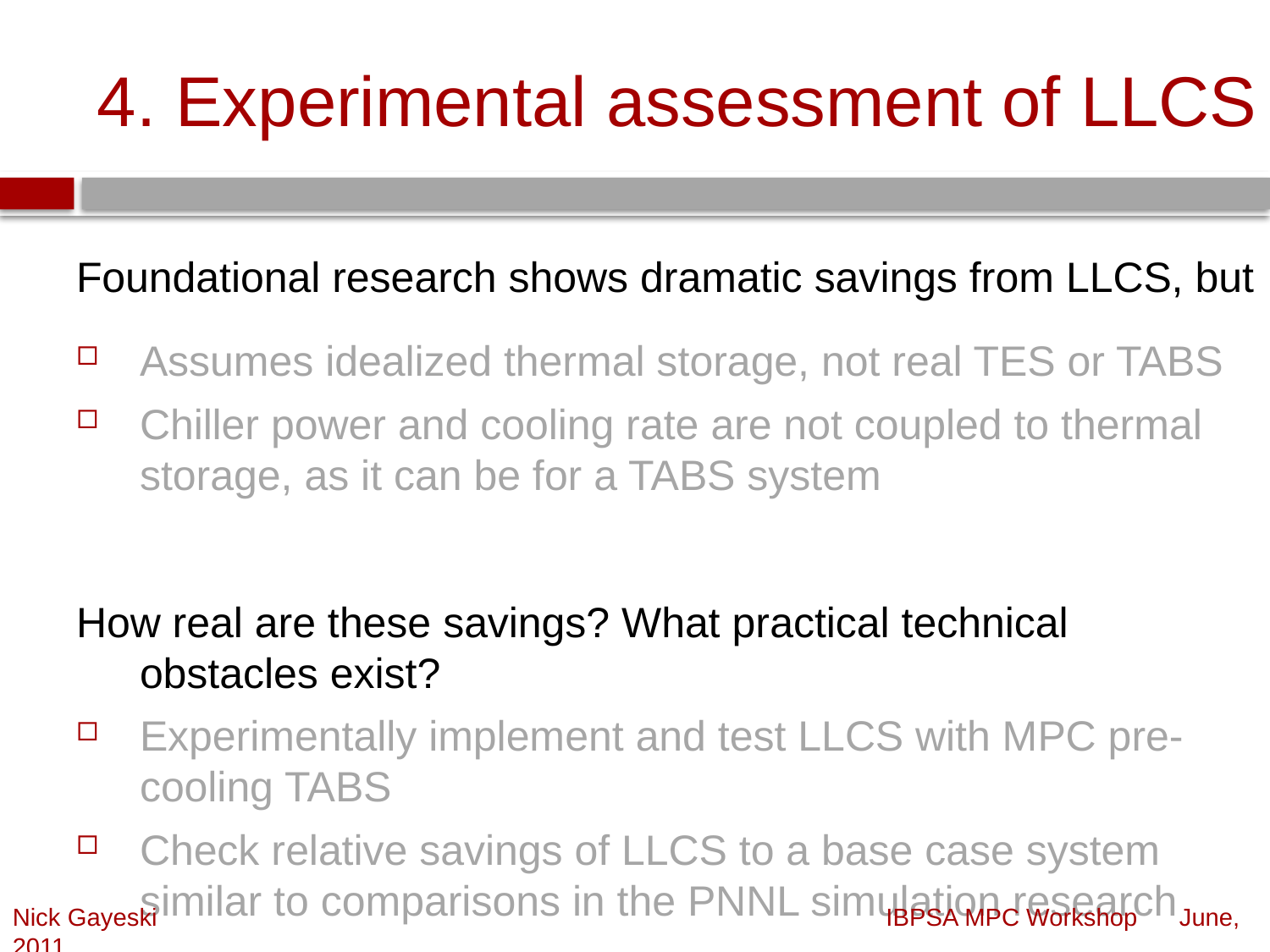

# 4. Experimental assessment of LLCS
Foundational research shows dramatic savings from LLCS, but
Assumes idealized thermal storage, not real TES or TABS
Chiller power and cooling rate are not coupled to thermal storage, as it can be for a TABS system

How real are these savings? What practical technical obstacles exist?
Experimentally implement and test LLCS with MPC pre-cooling TABS
Check relative savings of LLCS to a base case system similar to comparisons in the PNNL simulation research

Nick Gayeski					                IBPSA MPC Workshop      June, 2011